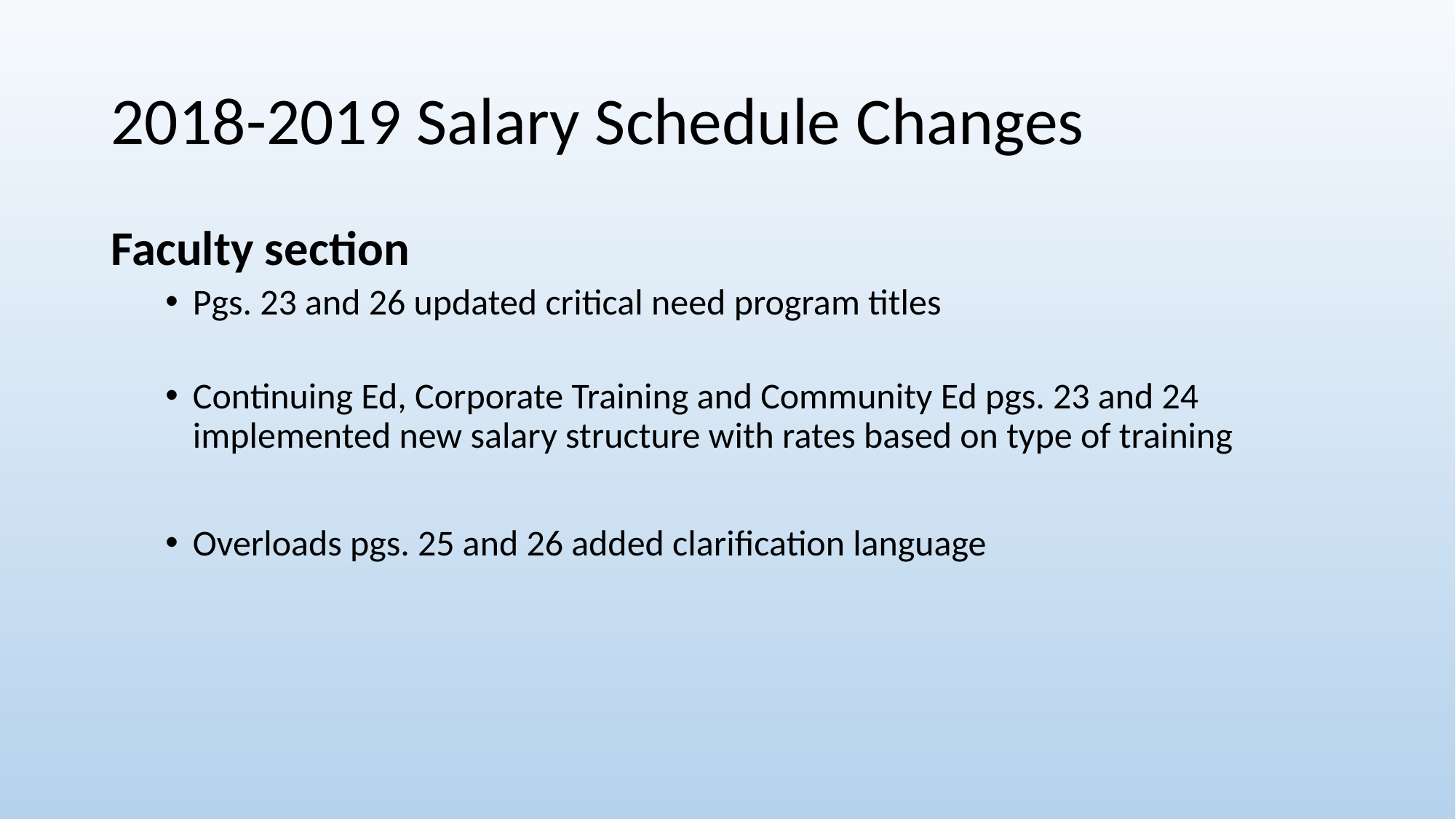

# 2018-2019 Salary Schedule Changes
Faculty section
Pgs. 23 and 26 updated critical need program titles

Continuing Ed, Corporate Training and Community Ed pgs. 23 and 24 implemented new salary structure with rates based on type of training

Overloads pgs. 25 and 26 added clarification language